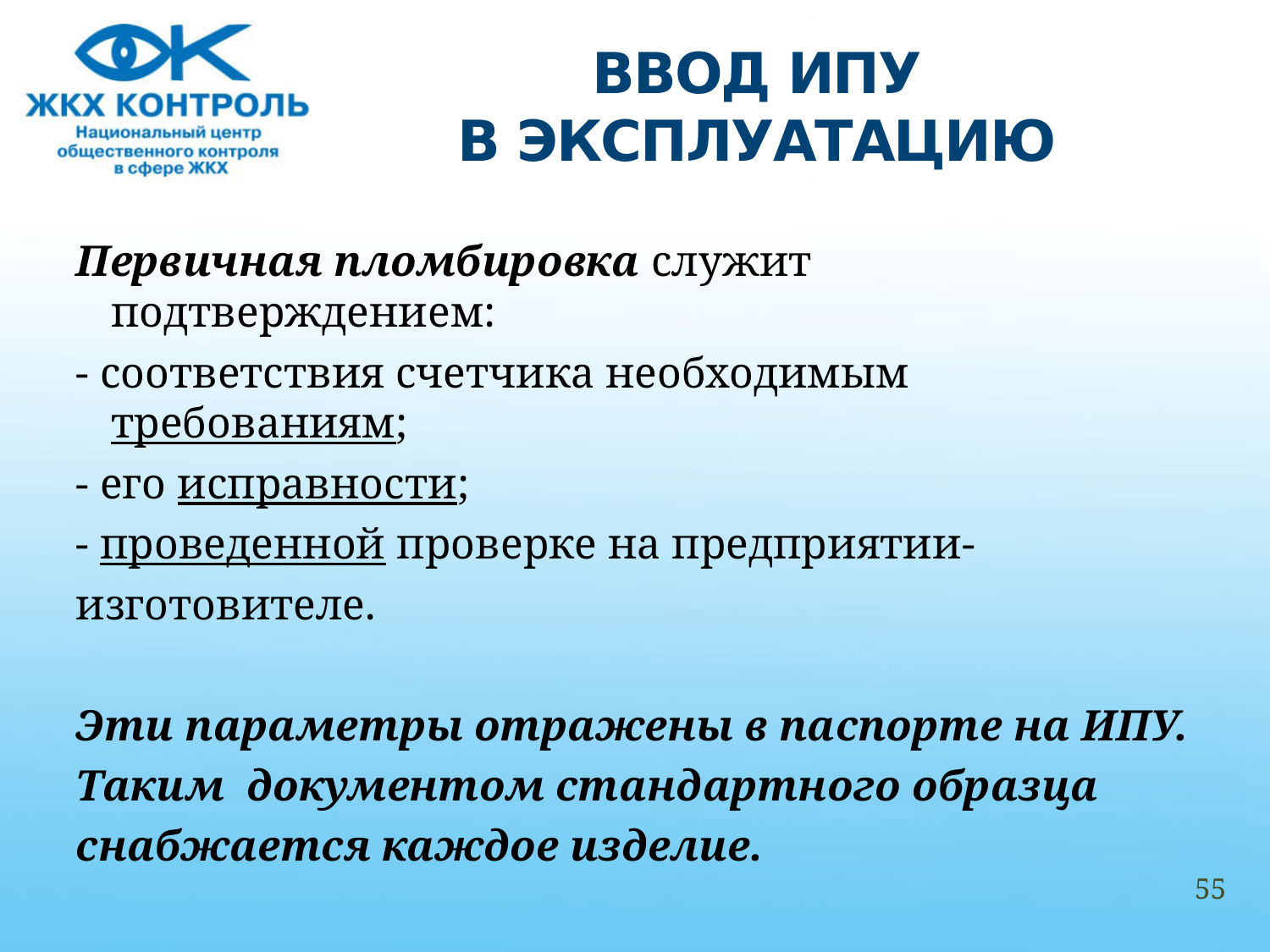

# ВВОД ИПУ В ЭКСПЛУАТАЦИЮ
Первичная пломбировка служит подтверждением:
- соответствия счетчика необходимым требованиям;
- его исправности;
- проведенной проверке на предприятии-
изготовителе.

Эти параметры отражены в паспорте на ИПУ.
Таким  документом стандартного образца
снабжается каждое изделие.

55